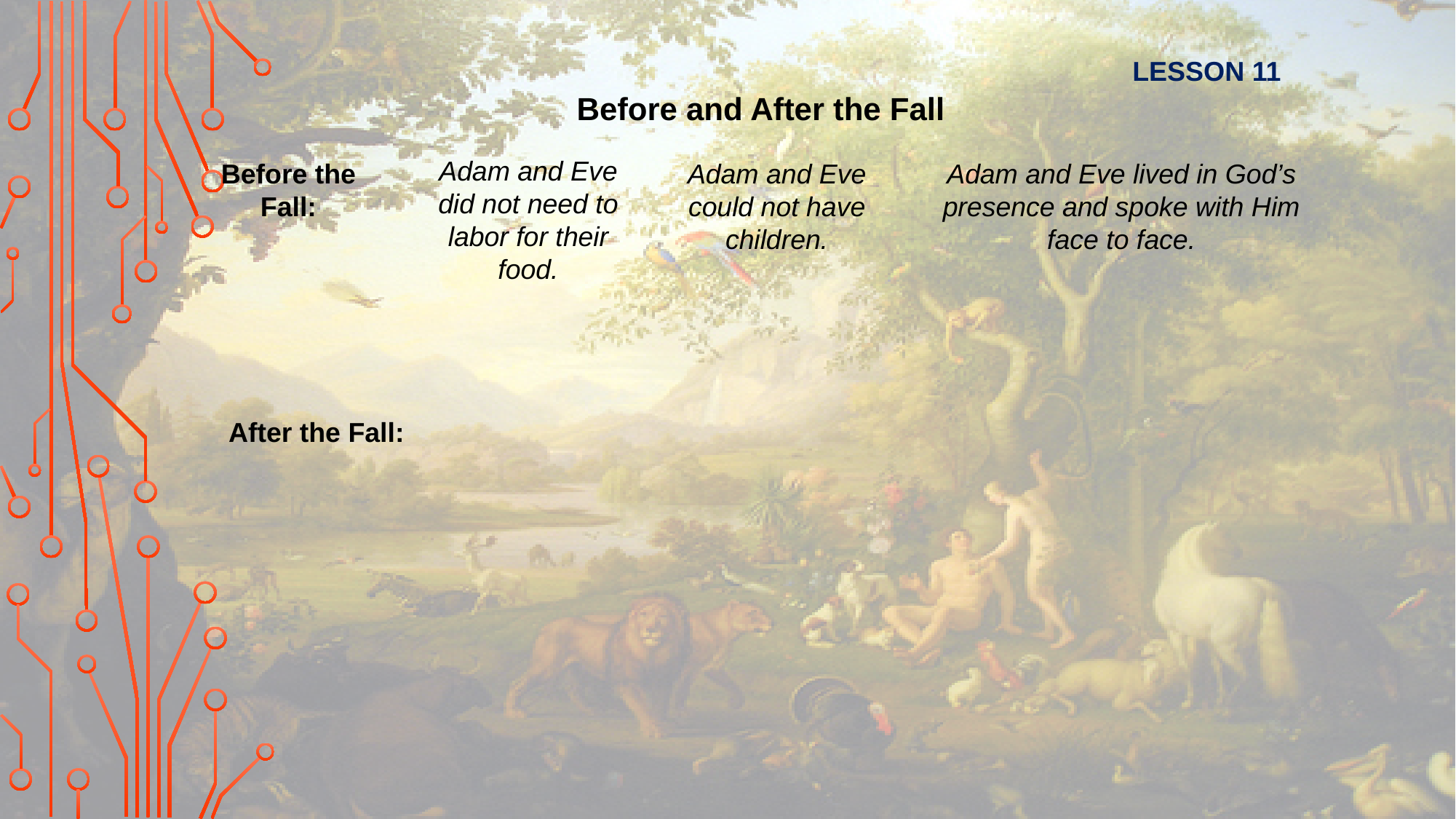

LESSON 11
Before and After the Fall
Adam and Eve did not need to labor for their food.
Adam and Eve lived in God’s presence and spoke with Him face to face.
Before the Fall:
Adam and Eve could not have children.
After the Fall: